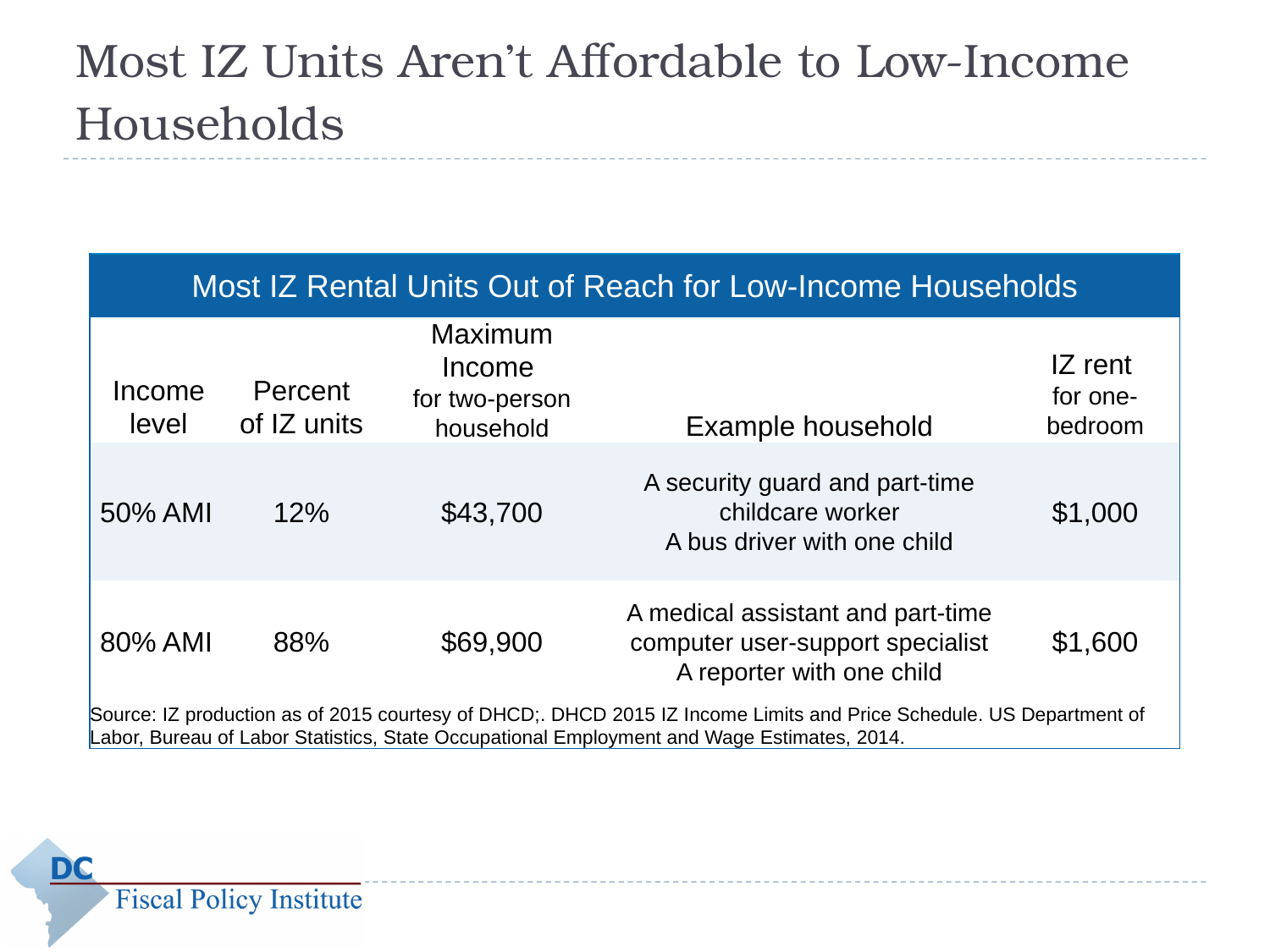

# Most IZ Units Aren’t Affordable to Low-Income Households
| Most IZ Rental Units Out of Reach for Low-Income Households |  |  |  |  |
| --- | --- | --- | --- | --- |
| Income level | Percent of IZ units | Maximum Income for two-person household | Example household | IZ rent for one-bedroom |
| 50% AMI | 12% | $43,700 | A security guard and part-time childcare worker A bus driver with one child | $1,000 |
| 80% AMI | 88% | $69,900 | A medical assistant and part-time computer user-support specialist A reporter with one child | $1,600 |
| Source: IZ production as of 2015 courtesy of DHCD;. DHCD 2015 IZ Income Limits and Price Schedule. US Department of Labor, Bureau of Labor Statistics, State Occupational Employment and Wage Estimates, 2014. |  |  |  |  |